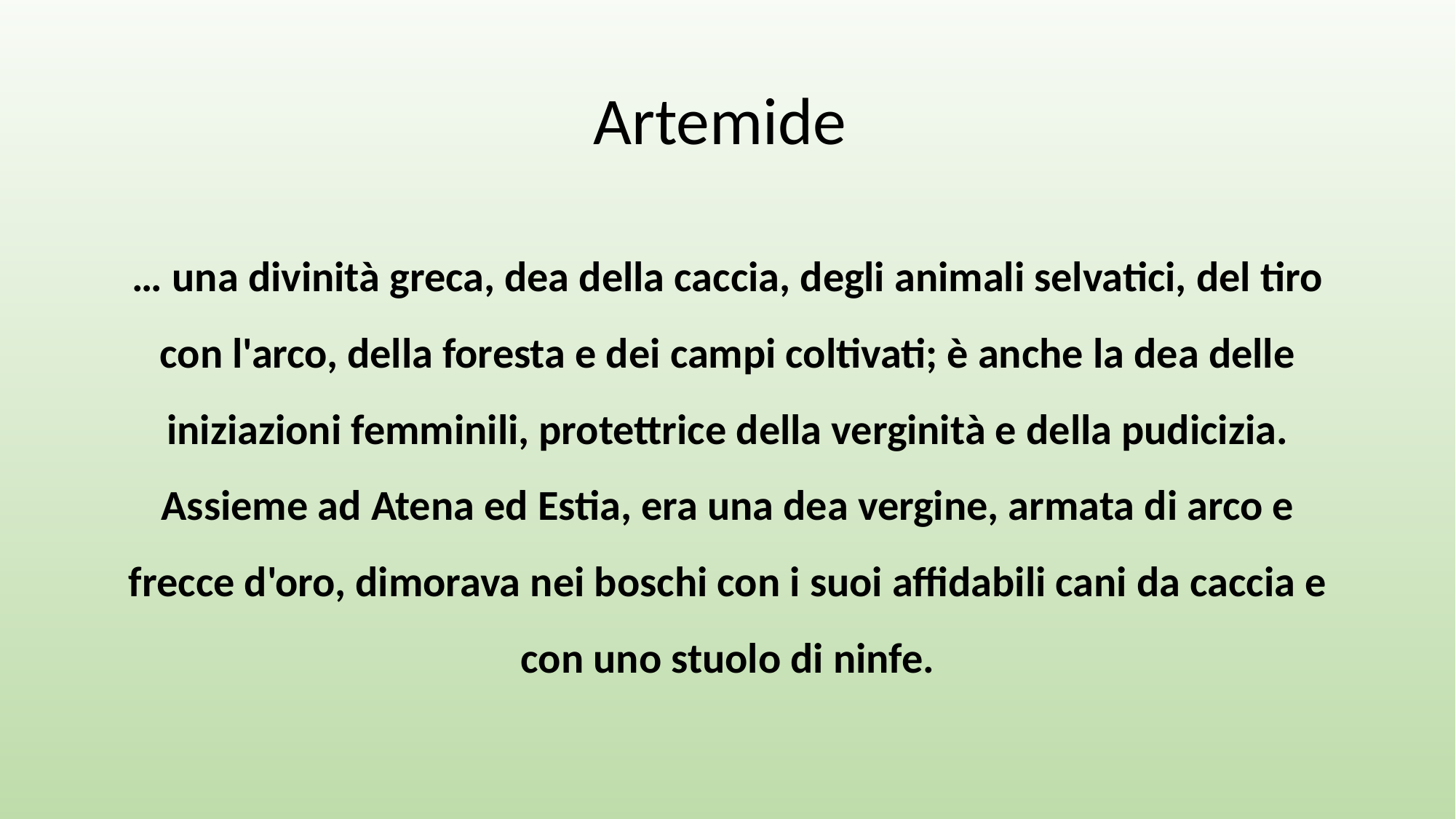

# Artemide
… una divinità greca, dea della caccia, degli animali selvatici, del tiro con l'arco, della foresta e dei campi coltivati; è anche la dea delle iniziazioni femminili, protettrice della verginità e della pudicizia. Assieme ad Atena ed Estia, era una dea vergine, armata di arco e frecce d'oro, dimorava nei boschi con i suoi affidabili cani da caccia e con uno stuolo di ninfe.